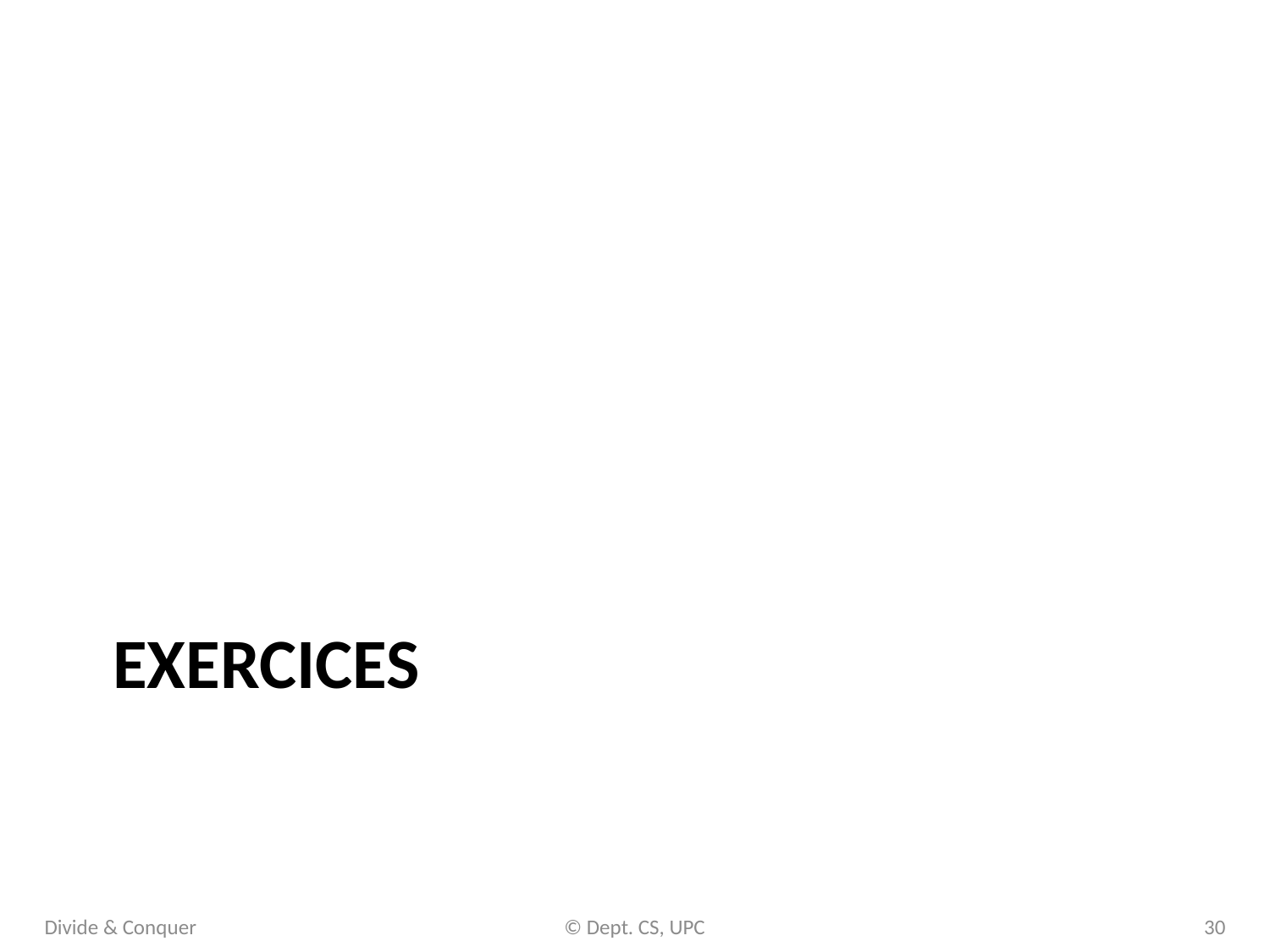

# exercices
Divide & Conquer
© Dept. CS, UPC
30